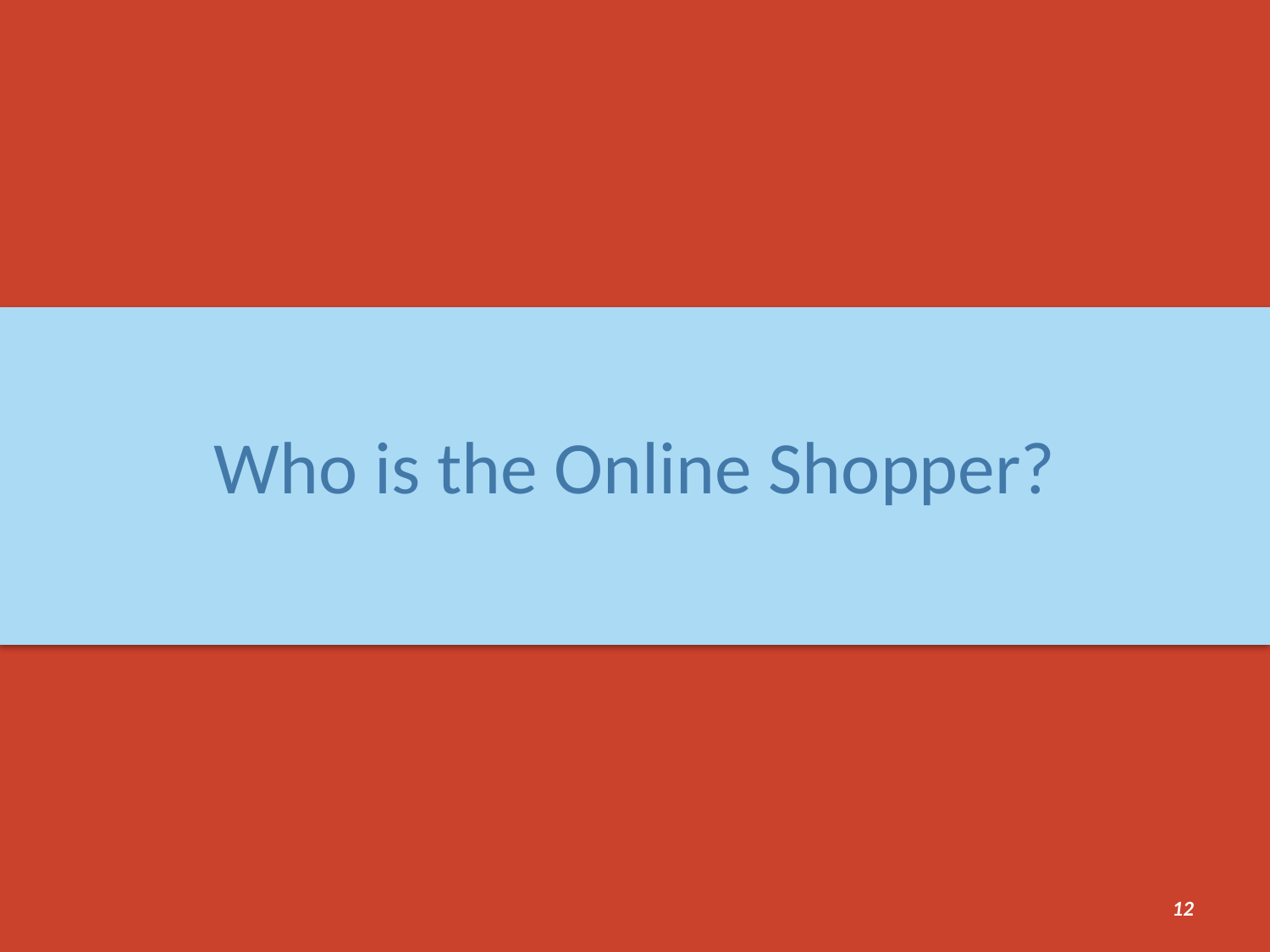

# Who is the Online Shopper?

12